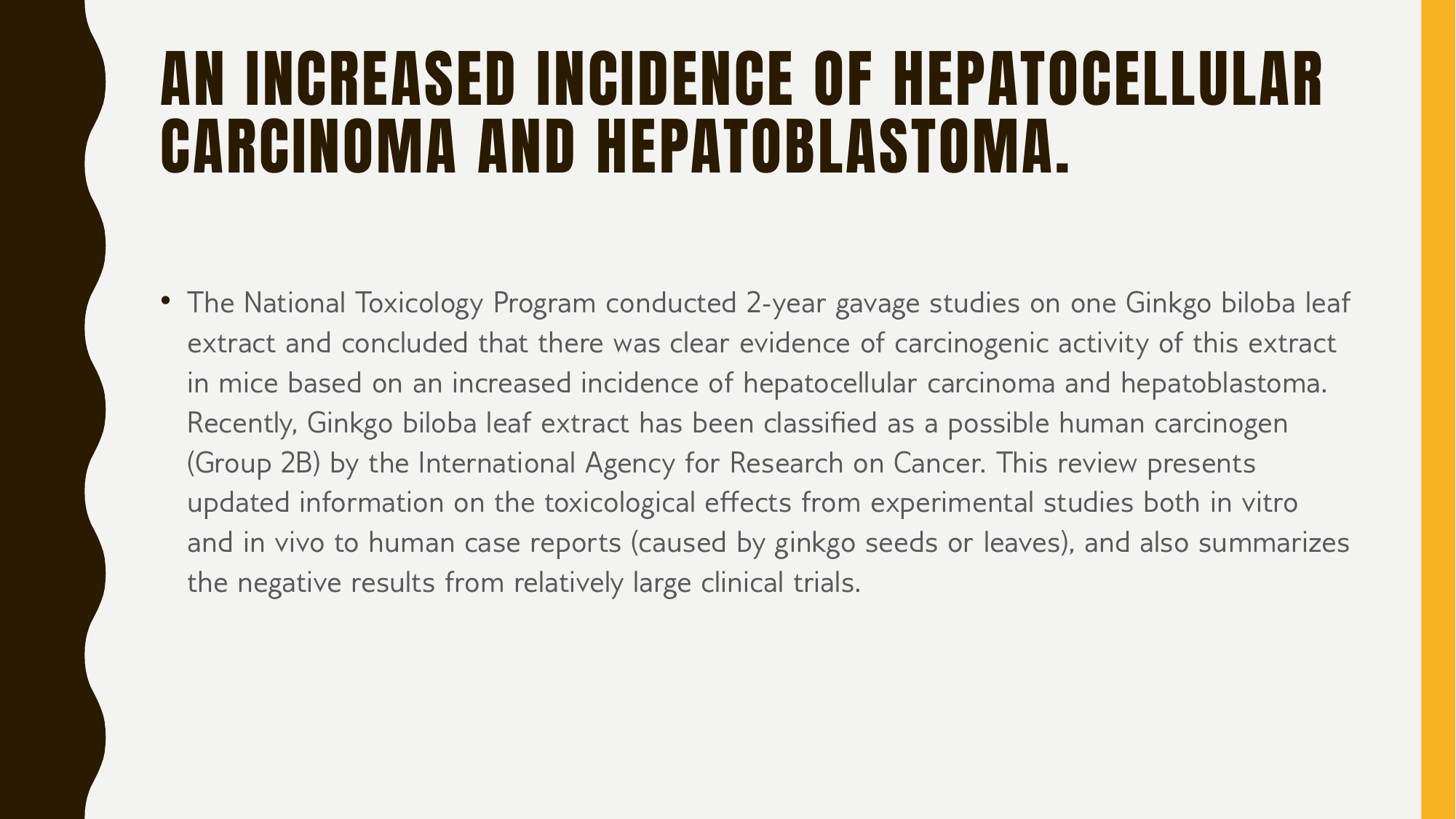

# an increased incidence of hepatocellular carcinoma and hepatoblastoma.
The National Toxicology Program conducted 2-year gavage studies on one Ginkgo biloba leaf extract and concluded that there was clear evidence of carcinogenic activity of this extract in mice based on an increased incidence of hepatocellular carcinoma and hepatoblastoma. Recently, Ginkgo biloba leaf extract has been classified as a possible human carcinogen (Group 2B) by the International Agency for Research on Cancer. This review presents updated information on the toxicological effects from experimental studies both in vitro and in vivo to human case reports (caused by ginkgo seeds or leaves), and also summarizes the negative results from relatively large clinical trials.